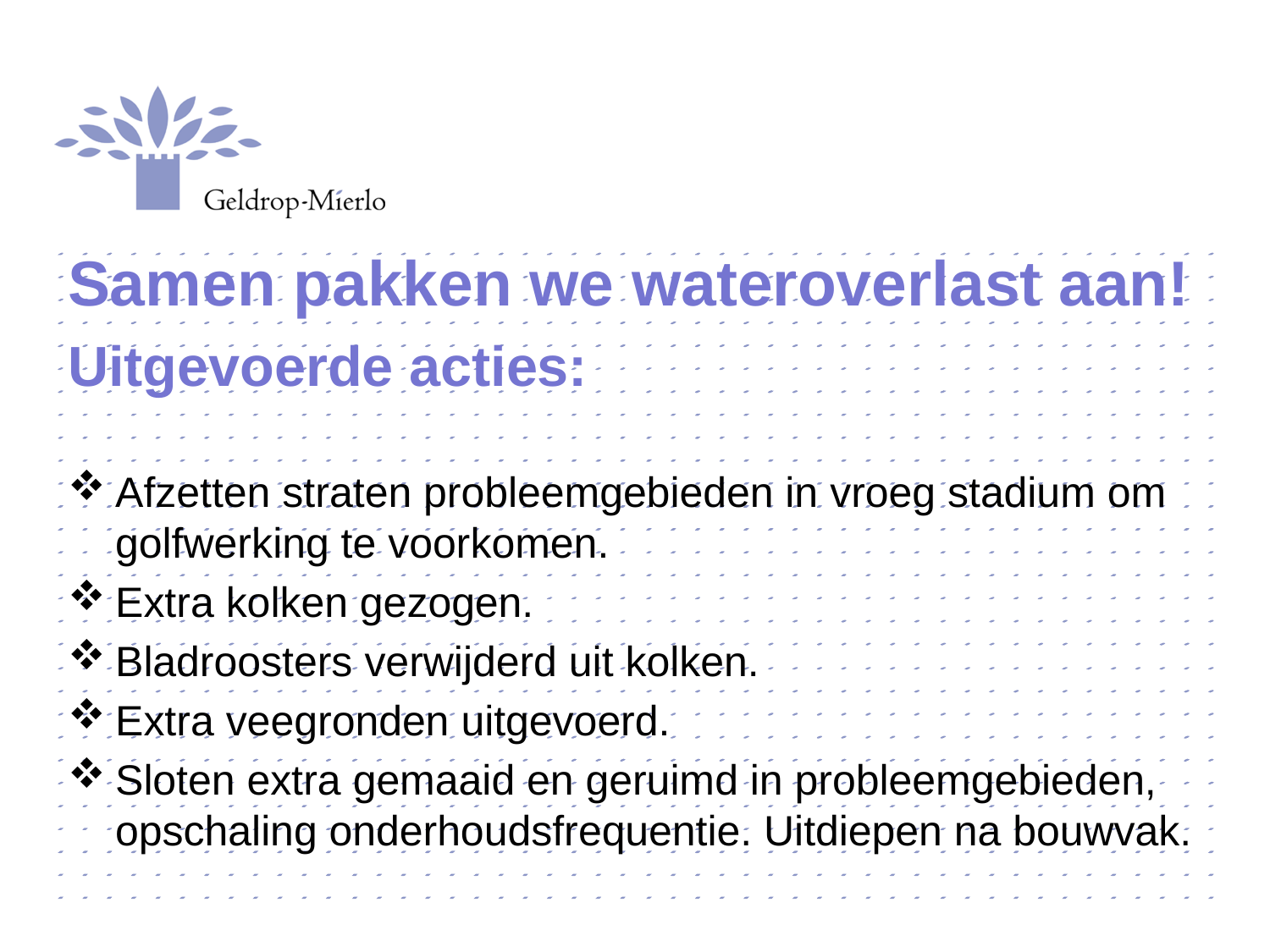

Samen pakken we wateroverlast aan!
Uitgevoerde acties:

Afzetten straten probleemgebieden in vroeg stadium om golfwerking te voorkomen.
Extra kolken gezogen.
Bladroosters verwijderd uit kolken.
Extra veegronden uitgevoerd.
Sloten extra gemaaid en geruimd in probleemgebieden, opschaling onderhoudsfrequentie. Uitdiepen na bouwvak.

hnbkkj
hbhhb